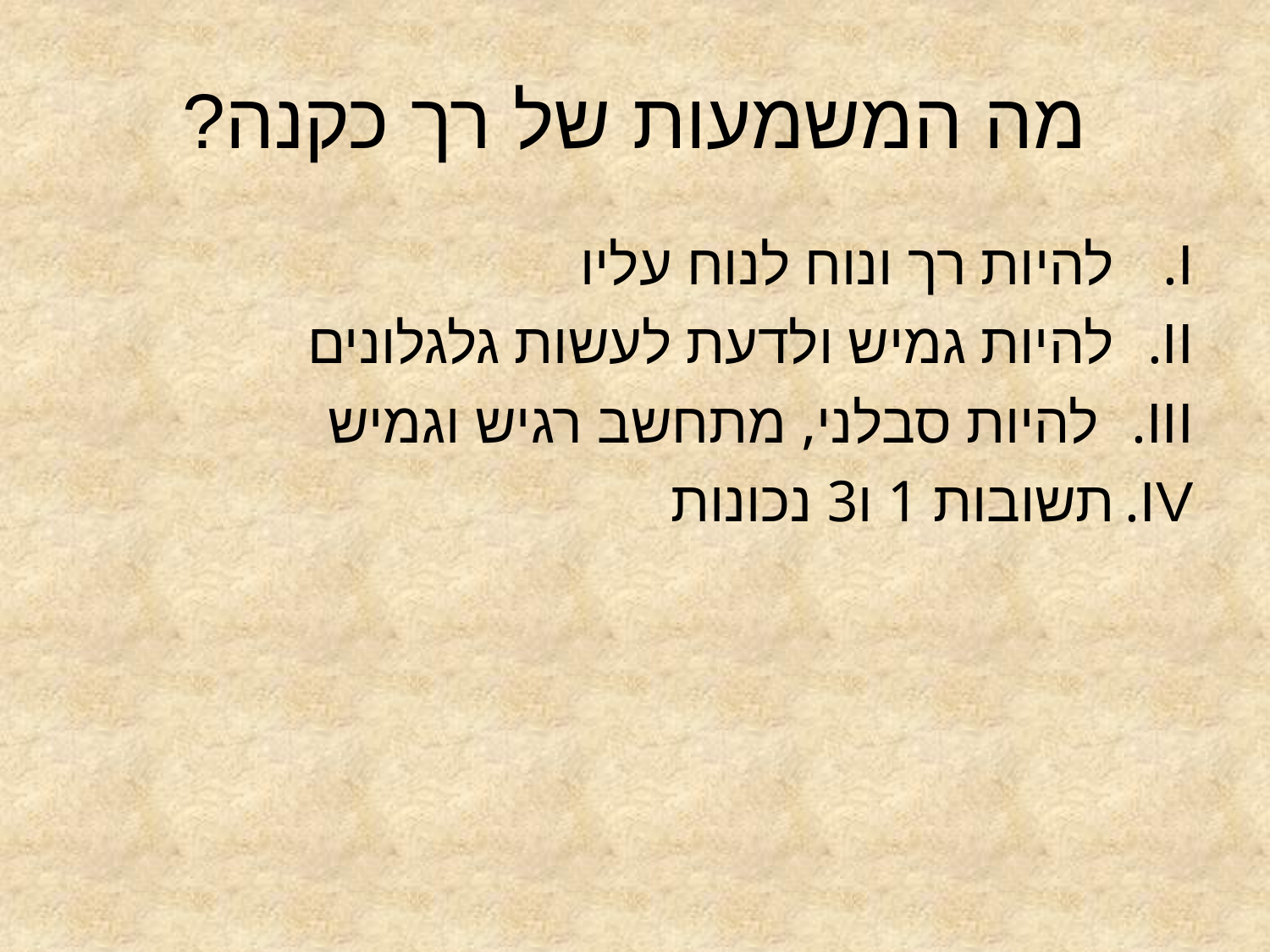

# מה המשמעות של רך כקנה?
להיות רך ונוח לנוח עליו
להיות גמיש ולדעת לעשות גלגלונים
 להיות סבלני, מתחשב רגיש וגמיש
תשובות 1 ו3 נכונות